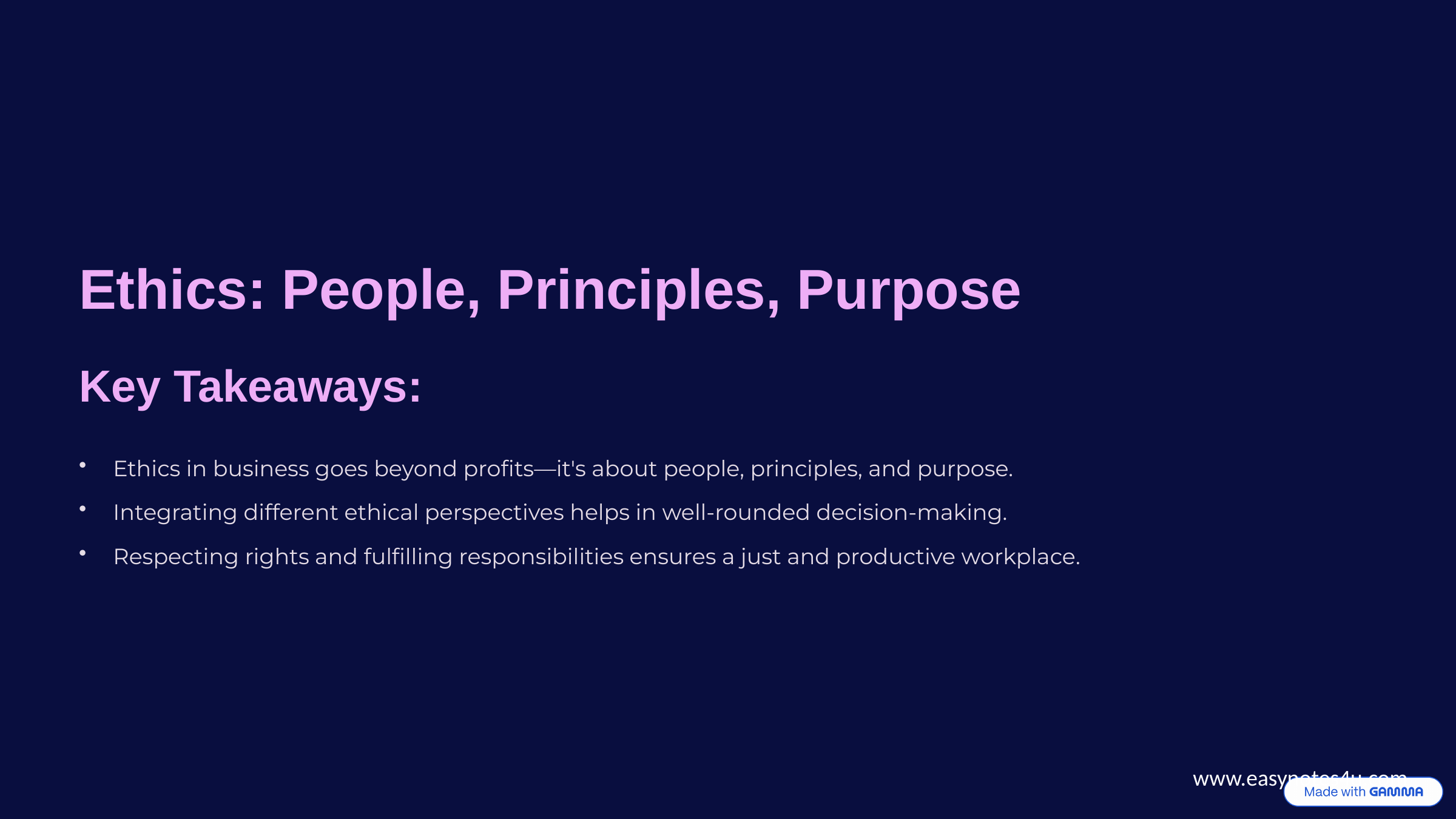

Ethics: People, Principles, Purpose
Key Takeaways:
Ethics in business goes beyond profits—it's about people, principles, and purpose.
Integrating different ethical perspectives helps in well-rounded decision-making.
Respecting rights and fulfilling responsibilities ensures a just and productive workplace.
www.easynotes4u.com